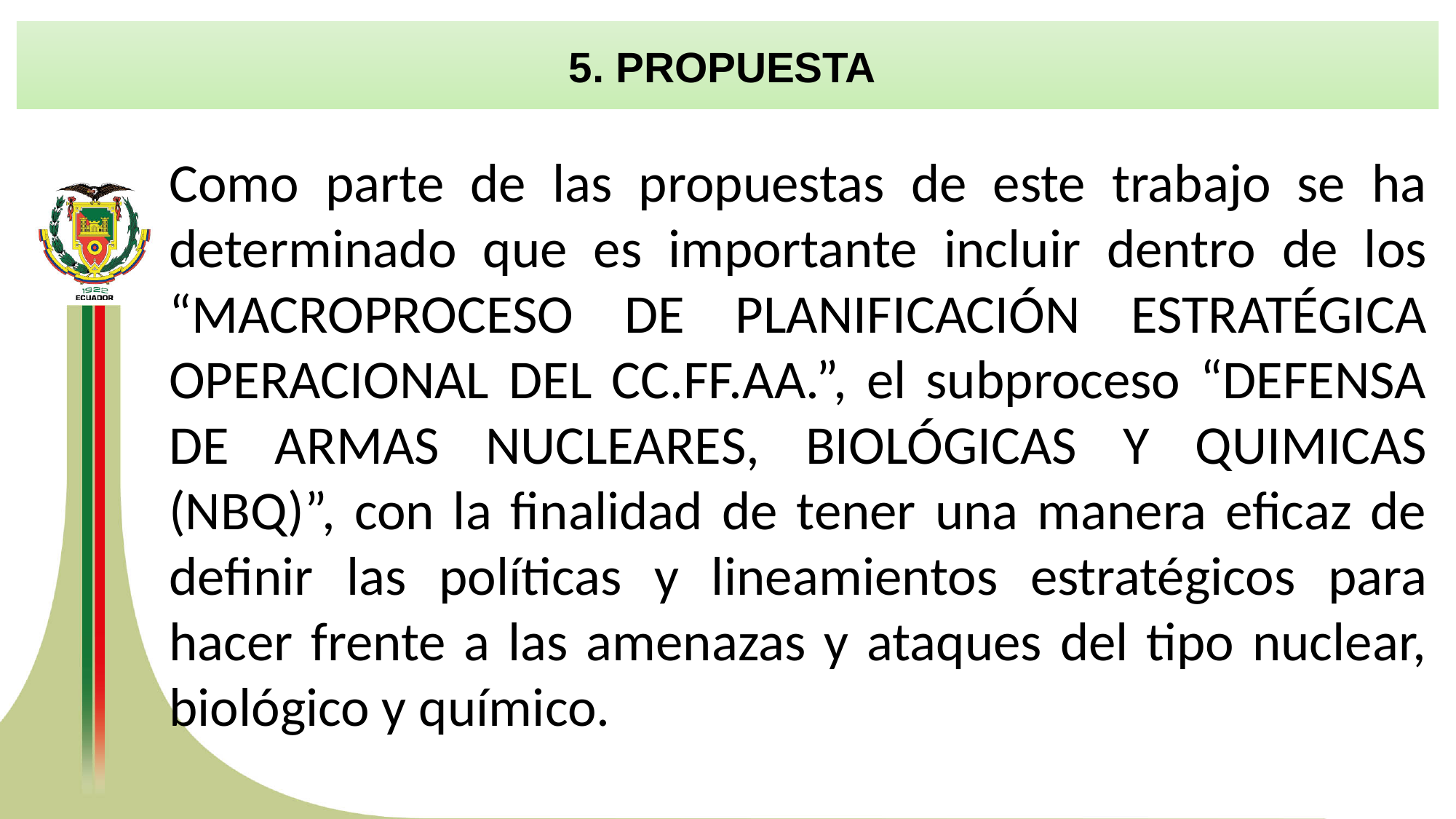

5. PROPUESTA

Como parte de las propuestas de este trabajo se ha determinado que es importante incluir dentro de los “MACROPROCESO DE PLANIFICACIÓN ESTRATÉGICA OPERACIONAL DEL CC.FF.AA.”, el subproceso “DEFENSA DE ARMAS NUCLEARES, BIOLÓGICAS Y QUIMICAS (NBQ)”, con la finalidad de tener una manera eficaz de definir las políticas y lineamientos estratégicos para hacer frente a las amenazas y ataques del tipo nuclear, biológico y químico.